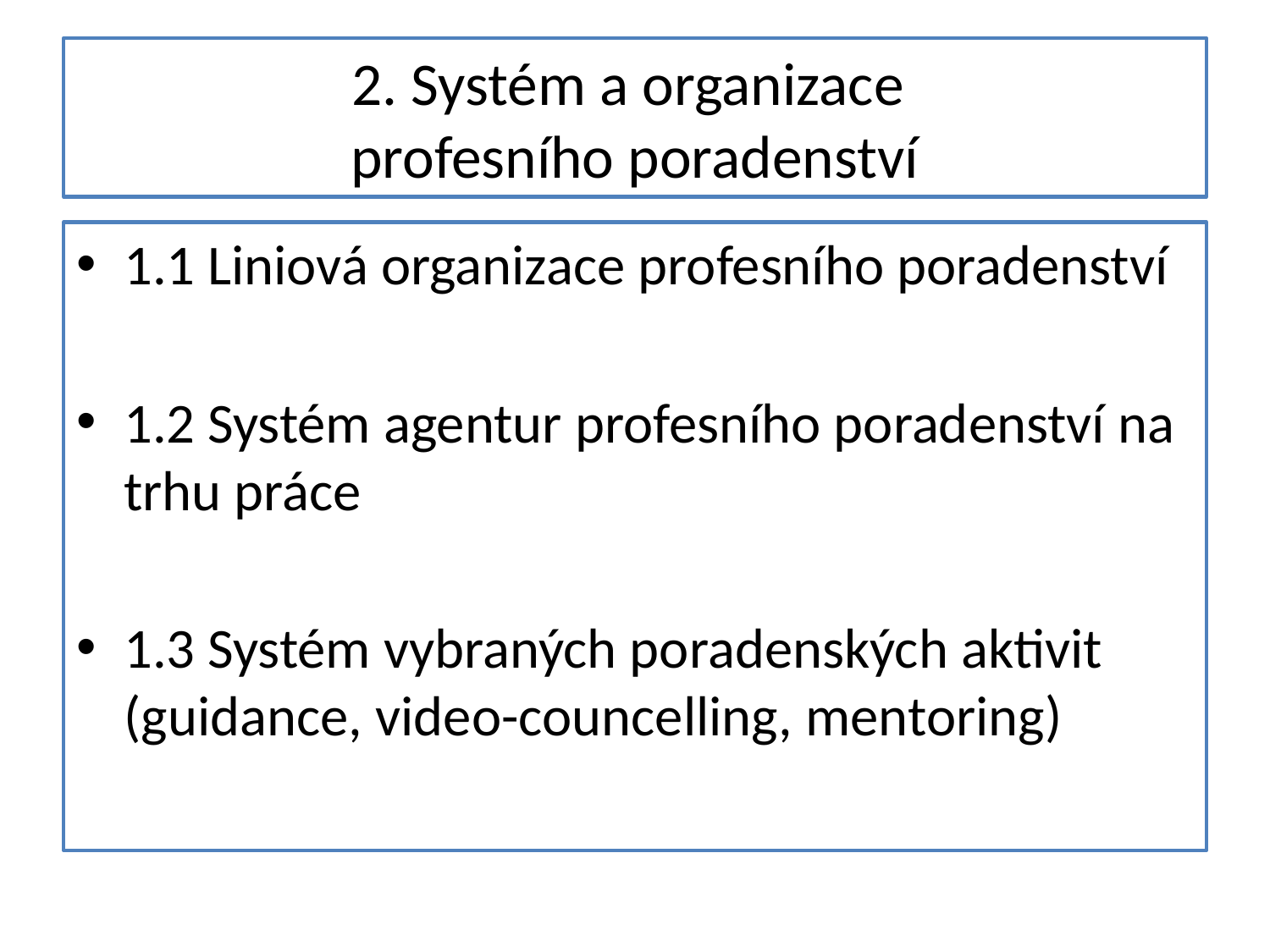

# 2. Systém a organizace profesního poradenství
1.1 Liniová organizace profesního poradenství

1.2 Systém agentur profesního poradenství na trhu práce

1.3 Systém vybraných poradenských aktivit (guidance, video-councelling, mentoring)